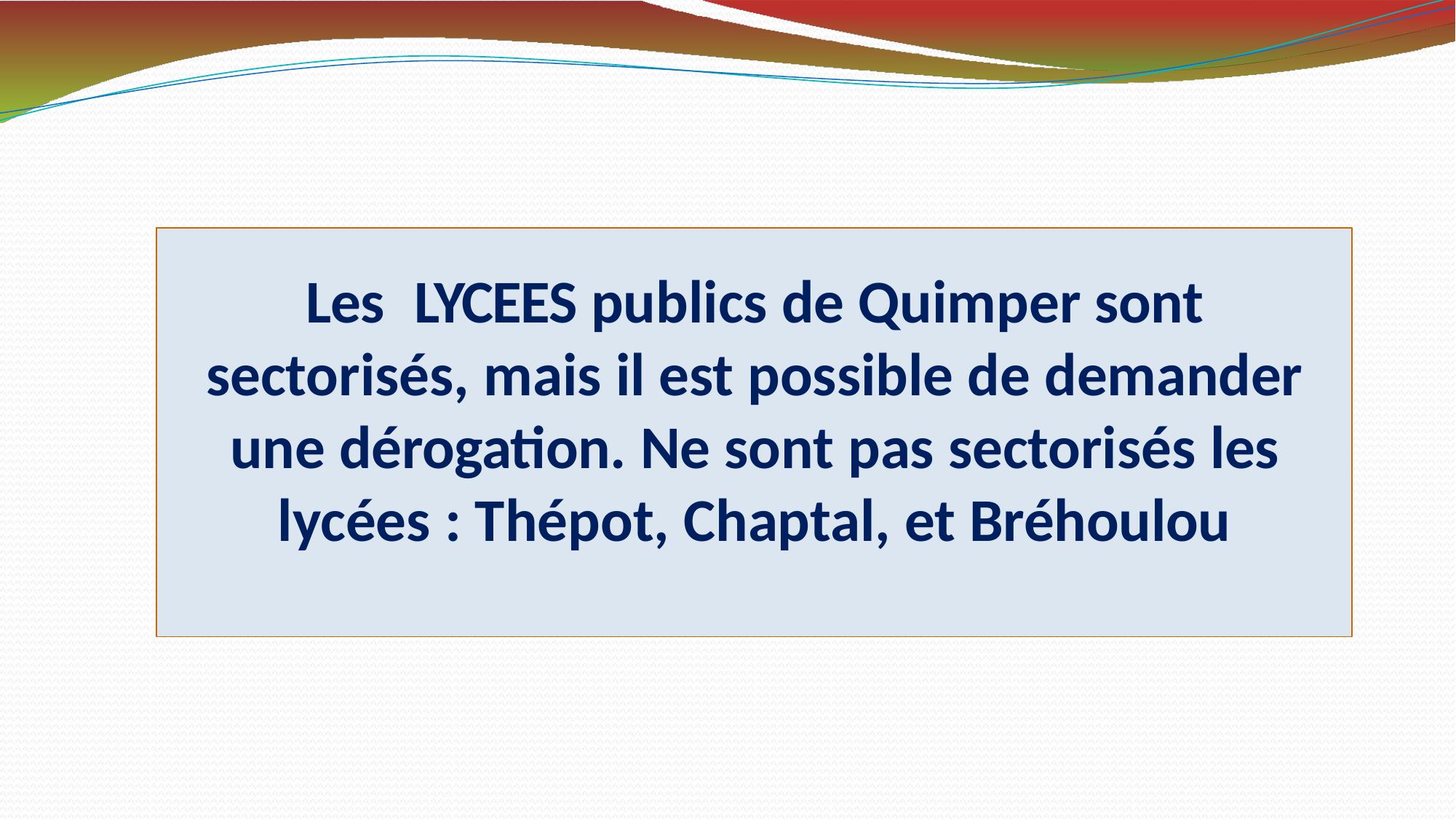

# Les	LYCEES publics de Quimper sont sectorisés, mais il est possible de demander une dérogation. Ne sont pas sectorisés les lycées : Thépot, Chaptal, et Bréhoulou